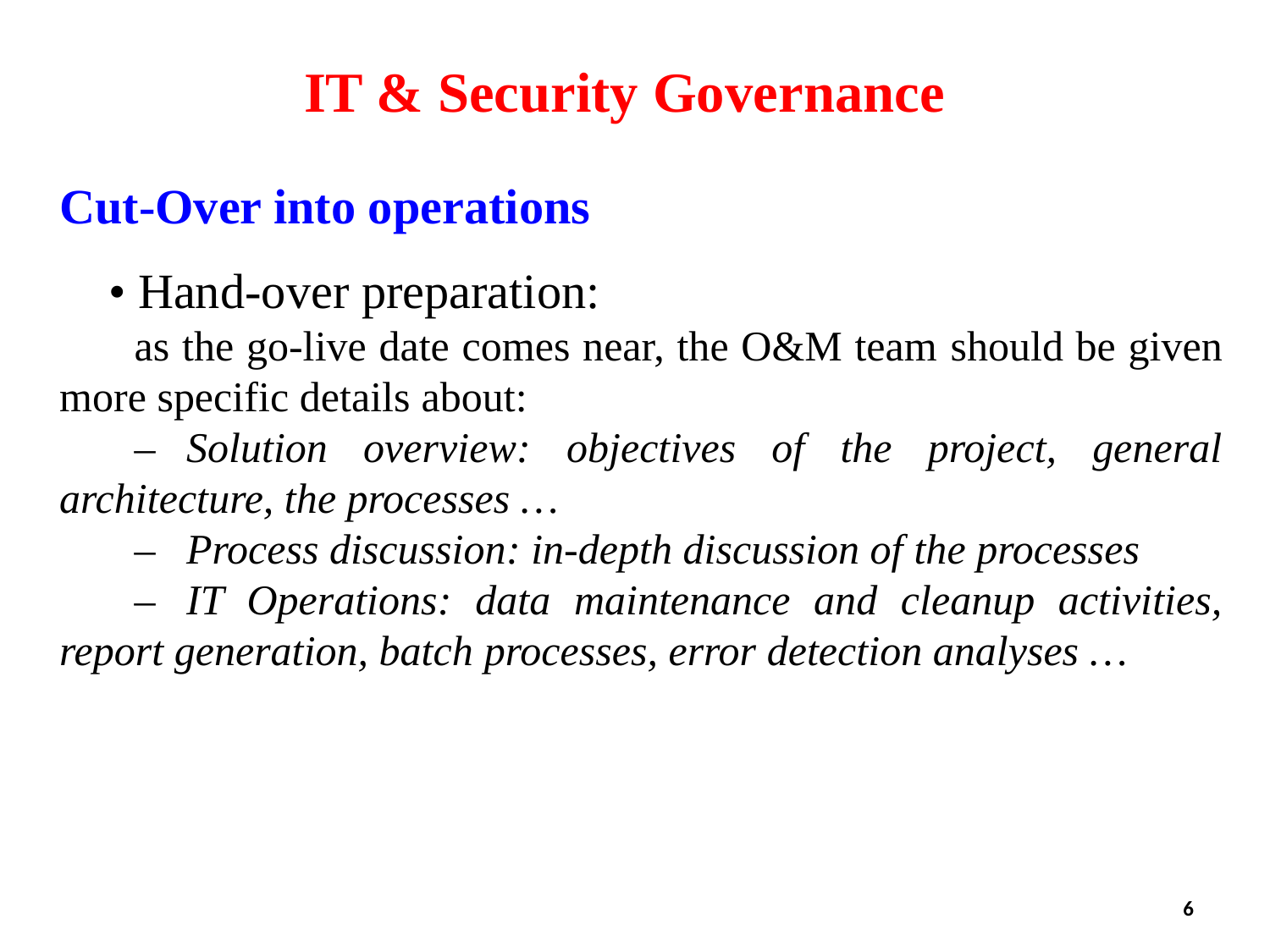

IT & Security Governance
Cut-Over into operations

	• Hand-over preparation:
		as the go-live date comes near, the O&M team should be given more specific details about:
		–	Solution overview: objectives of the project, general architecture, the processes …
		–	Process discussion: in-depth discussion of the processes
		–	IT Operations: data maintenance and cleanup activities, report generation, batch processes, error detection analyses …
6